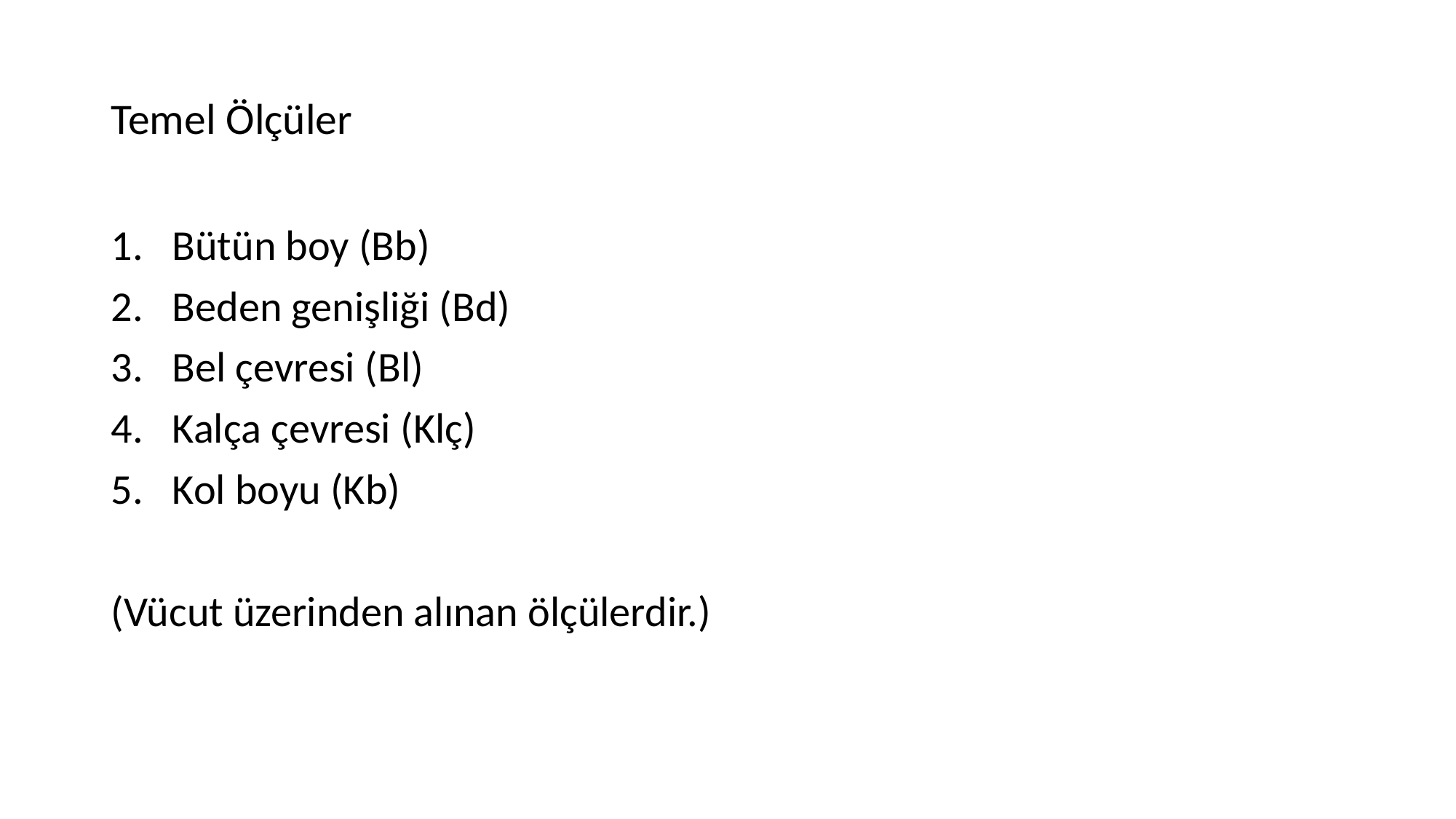

# Temel Ölçüler
Bütün boy (Bb)
Beden genişliği (Bd)
Bel çevresi (Bl)
Kalça çevresi (Klç)
Kol boyu (Kb)

(Vücut üzerinden alınan ölçülerdir.)